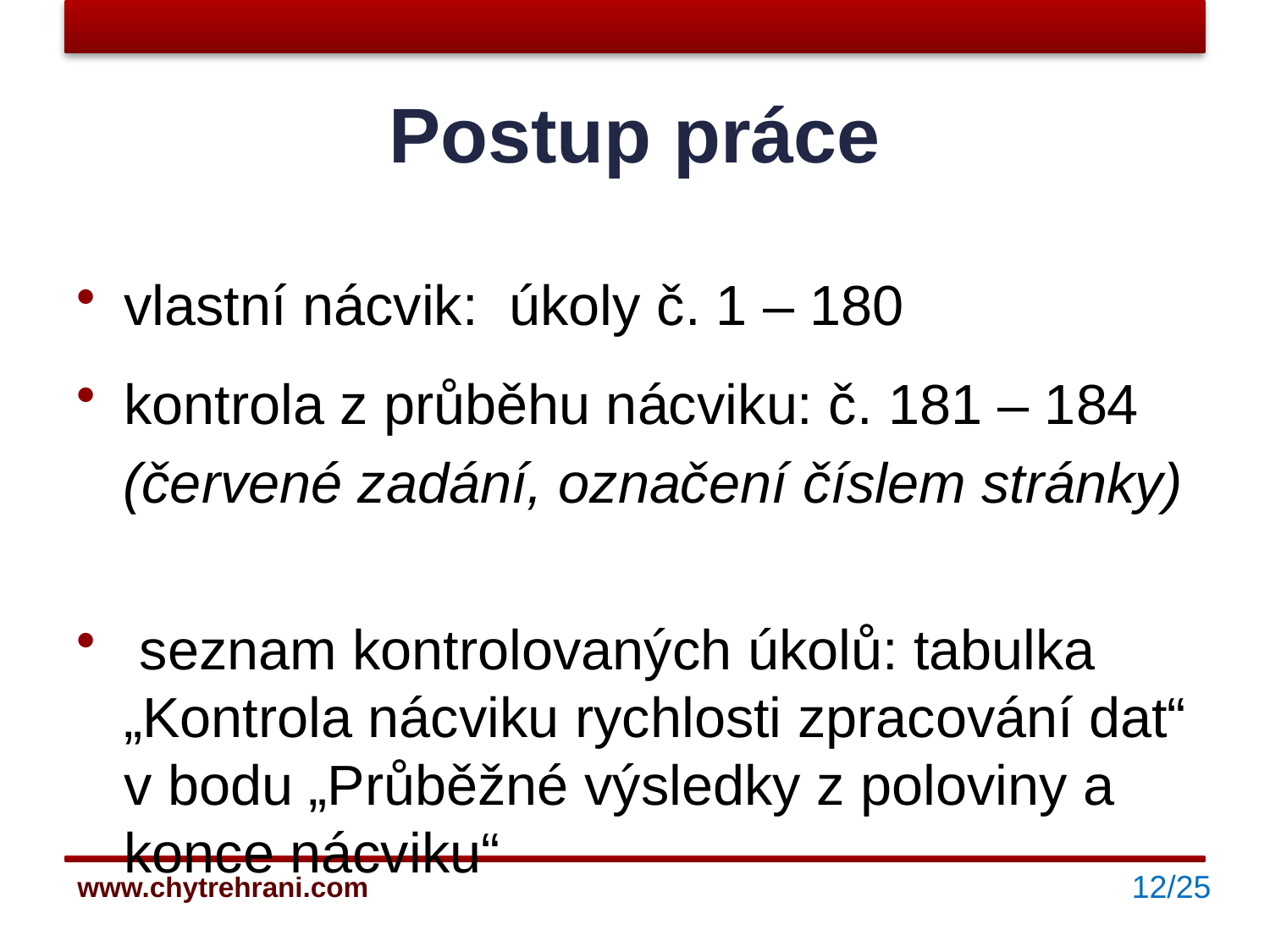

# Postup práce

vlastní nácvik:  úkoly č. 1 – 180

kontrola z průběhu nácviku: č. 181 – 184
   (červené zadání, označení číslem stránky)

 seznam kontrolovaných úkolů: tabulka „Kontrola nácviku rychlosti zpracování dat“ v bodu „Průběžné výsledky z poloviny a konce nácviku“
12/25